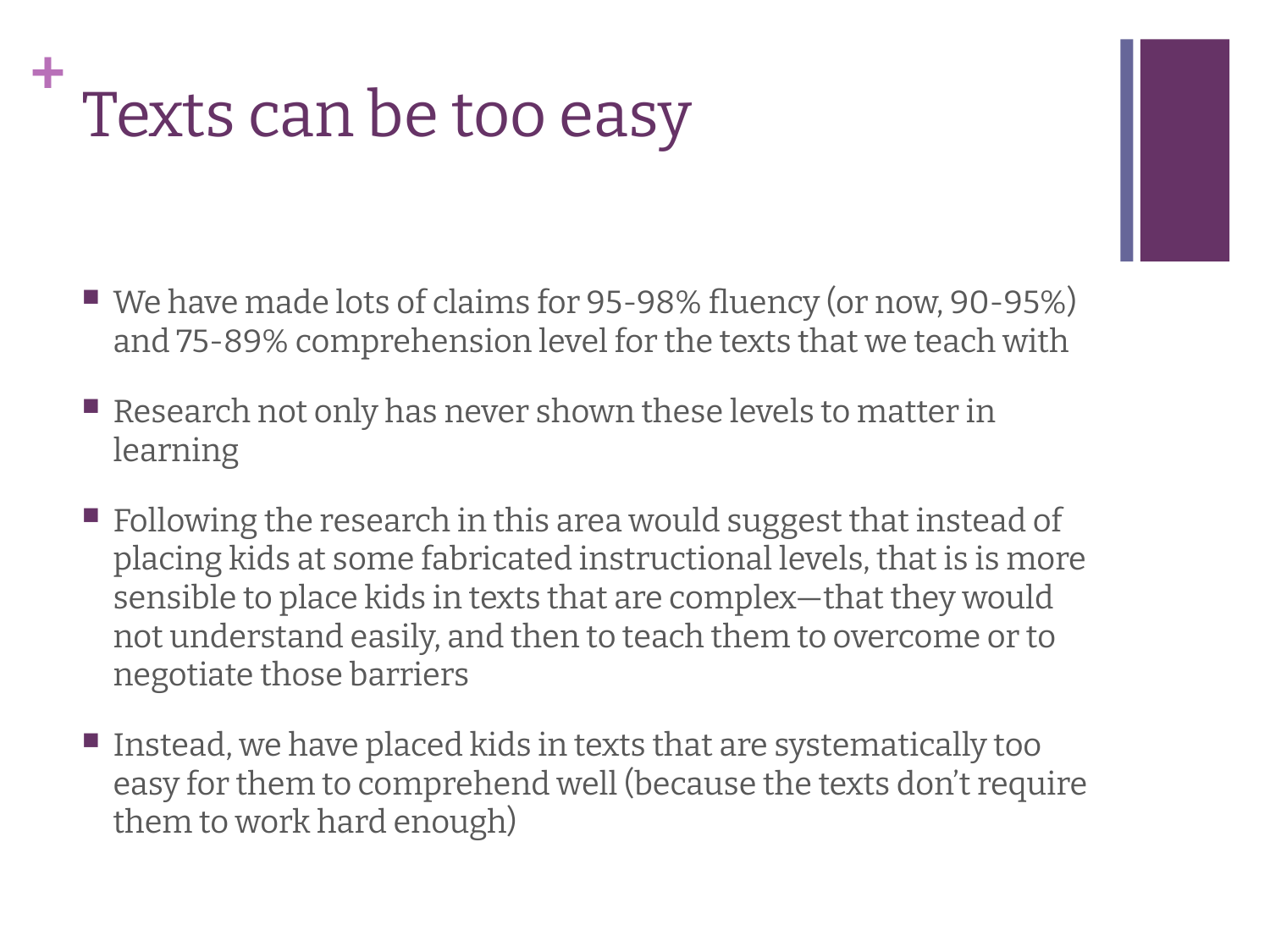

# Texts can be too easy
We have made lots of claims for 95-98% fluency (or now, 90-95%) and 75-89% comprehension level for the texts that we teach with
Research not only has never shown these levels to matter in learning
Following the research in this area would suggest that instead of placing kids at some fabricated instructional levels, that is is more sensible to place kids in texts that are complex—that they would not understand easily, and then to teach them to overcome or to negotiate those barriers
Instead, we have placed kids in texts that are systematically too easy for them to comprehend well (because the texts don’t require them to work hard enough)